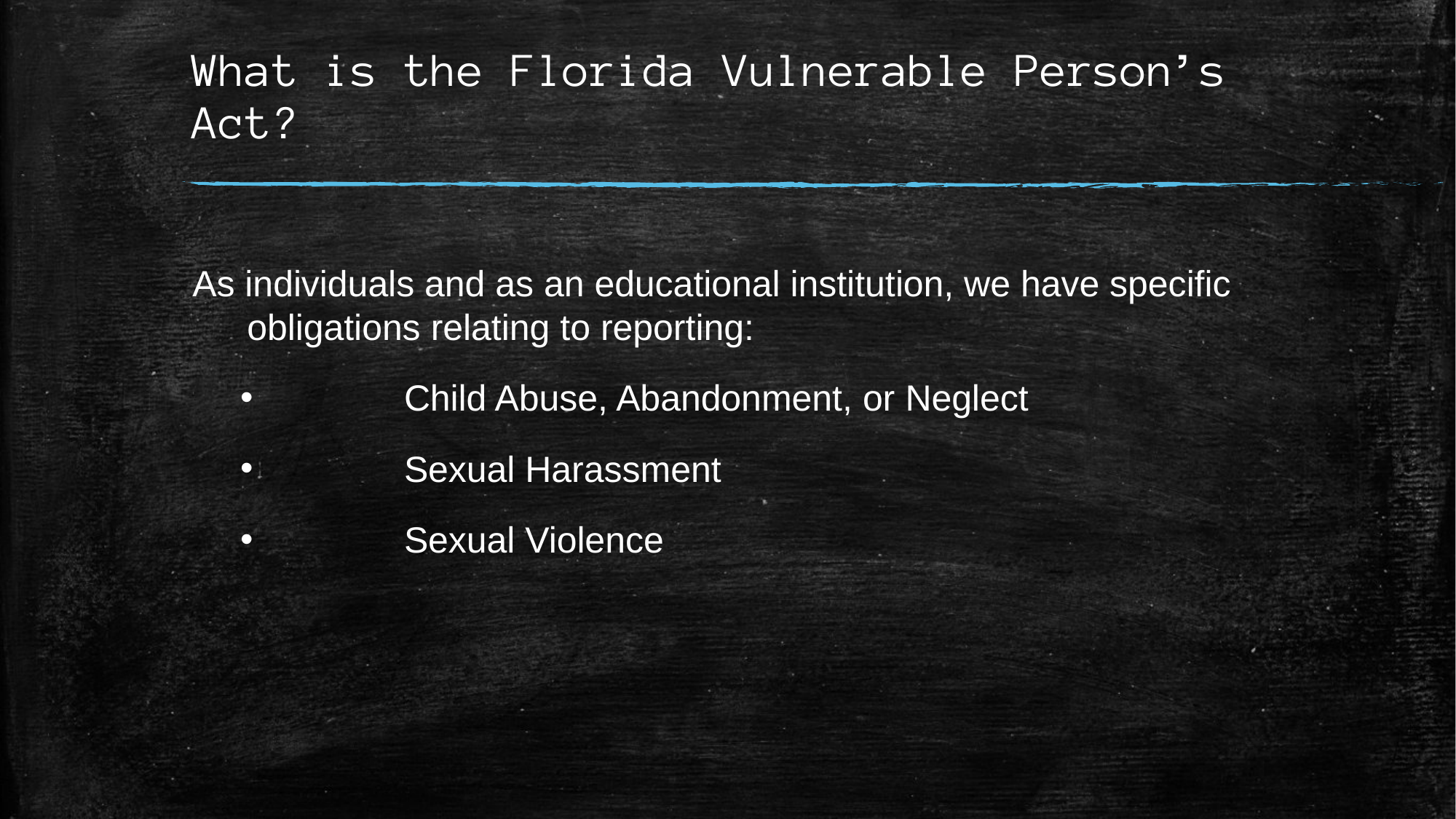

# What is the Florida Vulnerable Person’s Act?
As individuals and as an educational institution, we have specific obligations relating to reporting:
	Child Abuse, Abandonment, or Neglect
	Sexual Harassment
	Sexual Violence